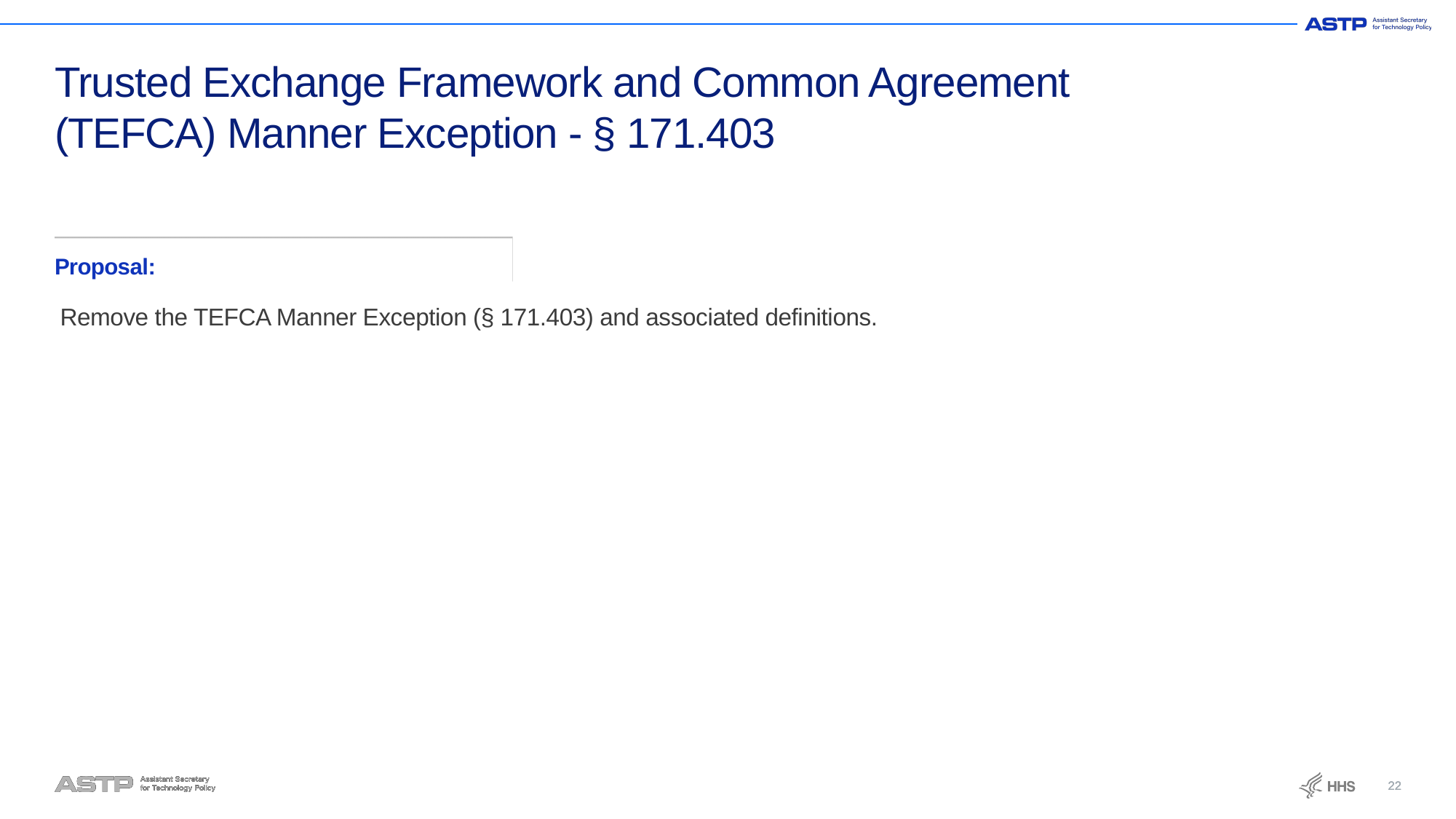

# Trusted Exchange Framework and Common Agreement (TEFCA) Manner Exception - § 171.403
Proposal:
Remove the TEFCA Manner Exception (§ 171.403) and associated definitions.